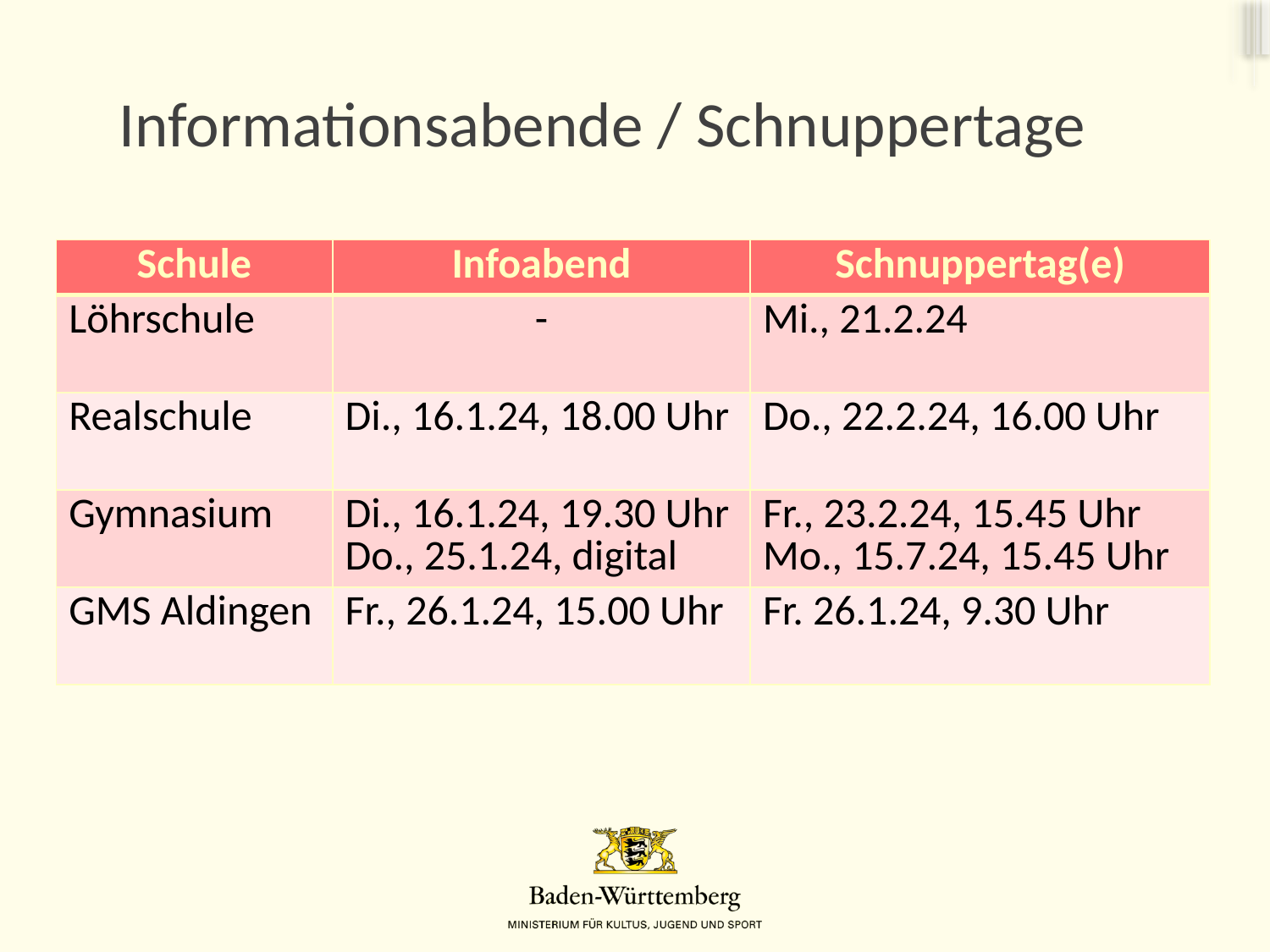

# Informationsabende / Schnuppertage
| Schule | Infoabend | Schnuppertag(e) |
| --- | --- | --- |
| Löhrschule | - | Mi., 21.2.24 |
| Realschule | Di., 16.1.24, 18.00 Uhr | Do., 22.2.24, 16.00 Uhr |
| Gymnasium | Di., 16.1.24, 19.30 Uhr Do., 25.1.24, digital | Fr., 23.2.24, 15.45 Uhr Mo., 15.7.24, 15.45 Uhr |
| GMS Aldingen | Fr., 26.1.24, 15.00 Uhr | Fr. 26.1.24, 9.30 Uhr |